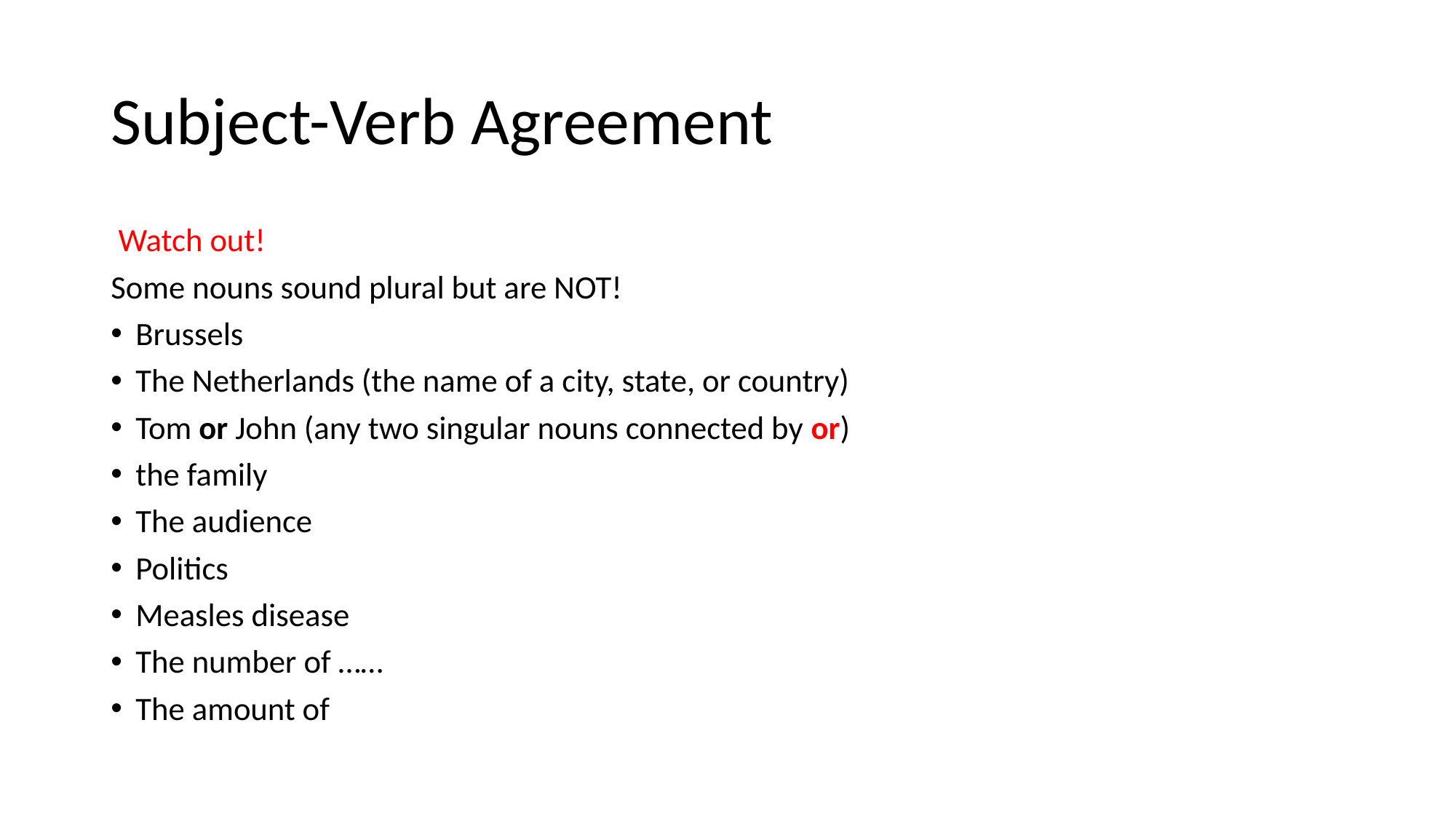

# Subject-Verb Agreement
 Watch out!
Some nouns sound plural but are NOT!
Brussels
The Netherlands (the name of a city, state, or country)
Tom or John (any two singular nouns connected by or)
the family
The audience
Politics
Measles disease
The number of ……
The amount of